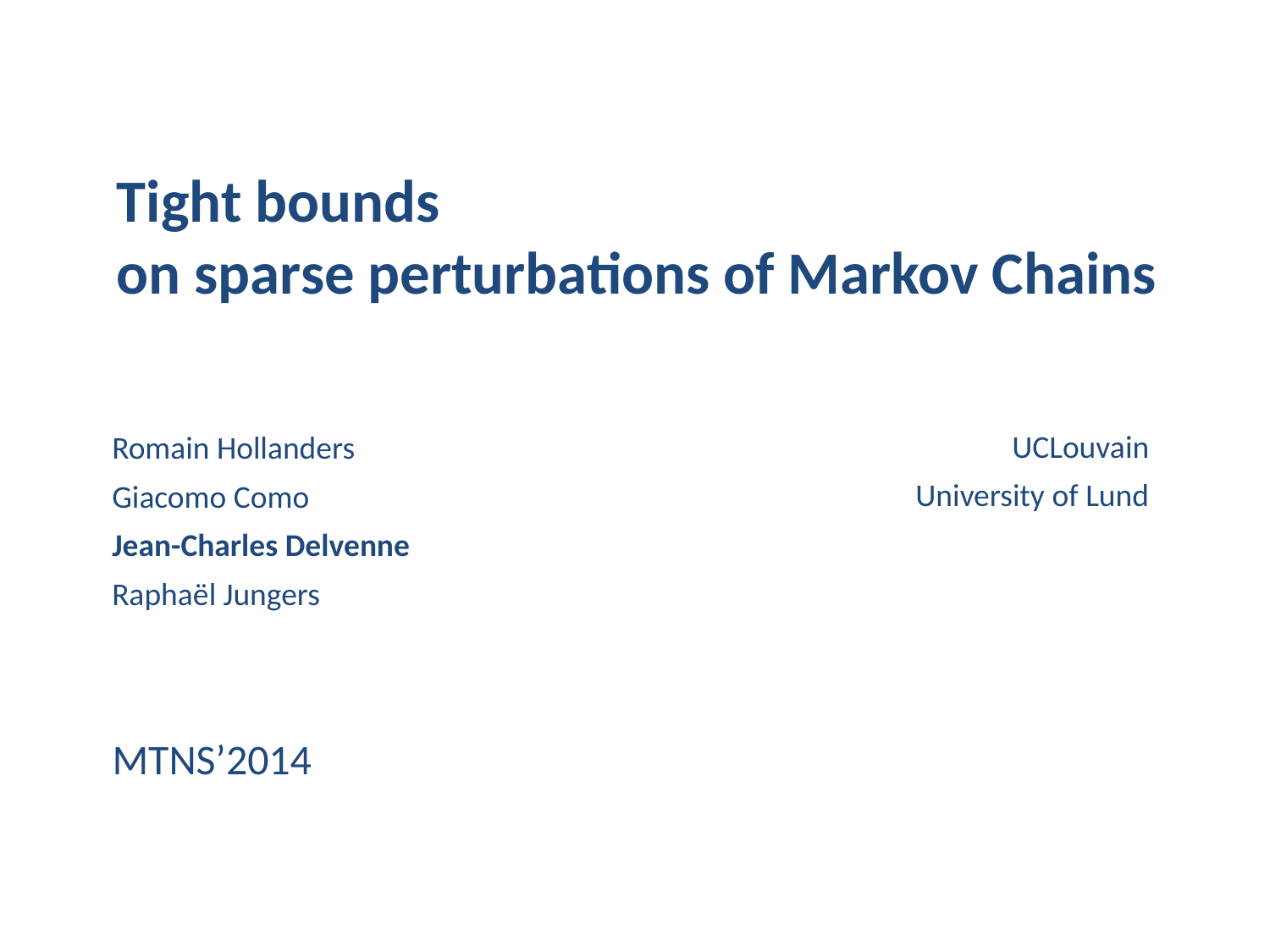

Tight bounds
on sparse perturbations of Markov Chains
UCLouvain
University of Lund
Romain Hollanders
Giacomo Como
Jean-Charles Delvenne
Raphaël Jungers
MTNS’2014